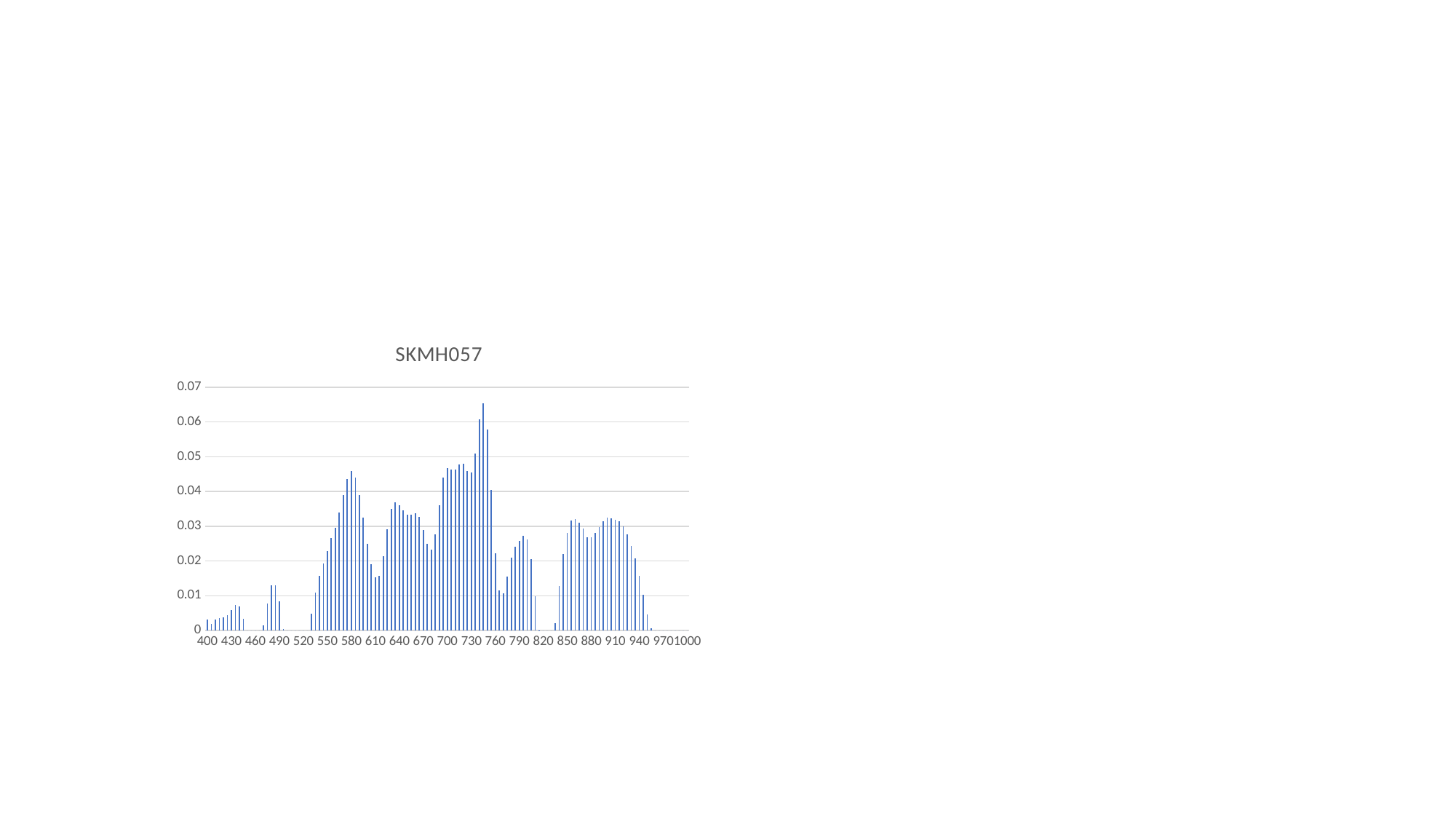

### Chart:

| Category | SKMH057 |
|---|---|
| 400 | 0.0032068098224137935 |
| 405 | 0.001958069872758621 |
| 410 | 0.003141284799655172 |
| 415 | 0.0035361045310344833 |
| 420 | 0.003811613324137931 |
| 425 | 0.0044511460000000004 |
| 430 | 0.005793247765517241 |
| 435 | 0.0073678125172413796 |
| 440 | 0.006884976196551723 |
| 445 | 0.0033280438551724135 |
| 450 | 0.0 |
| 455 | 0.0 |
| 460 | 0.0 |
| 465 | 0.0 |
| 470 | 0.0013619017579310346 |
| 475 | 0.007829260020689652 |
| 480 | 0.01289206732758621 |
| 485 | 0.012998770706896553 |
| 490 | 0.008309544975862069 |
| 495 | 0.0005290975466551724 |
| 500 | 0.0 |
| 505 | 0.0 |
| 510 | 0.0 |
| 515 | 0.0 |
| 520 | 0.0 |
| 525 | 0.0 |
| 530 | 0.004797973144827586 |
| 535 | 0.010882309603448274 |
| 540 | 0.01579936215517241 |
| 545 | 0.019320810241379313 |
| 550 | 0.022883585620689654 |
| 555 | 0.026503480689655176 |
| 560 | 0.02957945803448276 |
| 565 | 0.033879492551724136 |
| 570 | 0.038887291241379324 |
| 575 | 0.043638126517241374 |
| 580 | 0.045786338862068975 |
| 585 | 0.04392567220689656 |
| 590 | 0.038940728344827584 |
| 595 | 0.032406985206896555 |
| 600 | 0.025009974206896553 |
| 605 | 0.019059300965517237 |
| 610 | 0.01525767913793103 |
| 615 | 0.015814722206896552 |
| 620 | 0.02134528068965517 |
| 625 | 0.02905798213793103 |
| 630 | 0.034962051724137924 |
| 635 | 0.03689899762068965 |
| 640 | 0.03599713868965517 |
| 645 | 0.034567911655172416 |
| 650 | 0.033398151413793105 |
| 655 | 0.03326323917241379 |
| 660 | 0.03363853275862069 |
| 665 | 0.032667181827586204 |
| 670 | 0.028970579000000007 |
| 675 | 0.02483534524137931 |
| 680 | 0.02325168786206896 |
| 685 | 0.02754838051724138 |
| 690 | 0.03607236789655172 |
| 695 | 0.043952712000000005 |
| 700 | 0.0467670945862069 |
| 705 | 0.04640186841379312 |
| 710 | 0.046254843551724135 |
| 715 | 0.047724071482758625 |
| 720 | 0.04805473906896552 |
| 725 | 0.04595255606896551 |
| 730 | 0.04537766324137931 |
| 735 | 0.050979933862068956 |
| 740 | 0.06070565275862068 |
| 745 | 0.06526976903448276 |
| 750 | 0.057856150827586196 |
| 755 | 0.040344894586206895 |
| 760 | 0.022209348517241382 |
| 765 | 0.011547149534482758 |
| 770 | 0.010655232999999998 |
| 775 | 0.015437479482758622 |
| 780 | 0.020941346482758624 |
| 785 | 0.024087066586206896 |
| 790 | 0.025844786931034487 |
| 795 | 0.027186979931034482 |
| 800 | 0.02620793672413793 |
| 805 | 0.020504466620689655 |
| 810 | 0.00978880131034483 |
| 815 | 3.9417513793103446e-05 |
| 820 | 0.0 |
| 825 | 0.0 |
| 830 | 0.0 |
| 835 | 0.0020180138970689655 |
| 840 | 0.012778900689655174 |
| 845 | 0.021925538931034487 |
| 850 | 0.028053886482758618 |
| 855 | 0.031640379413793114 |
| 860 | 0.0321303638275862 |
| 865 | 0.031060638620689647 |
| 870 | 0.029254809862068964 |
| 875 | 0.026803481172413792 |
| 880 | 0.026793876793103445 |
| 885 | 0.028062843586206896 |
| 890 | 0.02978936400000001 |
| 895 | 0.03132682637931035 |
| 900 | 0.03245833406896552 |
| 905 | 0.032183485206896546 |
| 910 | 0.031856275068965524 |
| 915 | 0.03143354613793103 |
| 920 | 0.029968106999999997 |
| 925 | 0.02760179879310344 |
| 930 | 0.02429559520689655 |
| 935 | 0.020687186448275864 |
| 940 | 0.01574762867241379 |
| 945 | 0.01020594618965517 |
| 950 | 0.004641451934482759 |
| 955 | 0.0006706704824137932 |
| 960 | 0.0 |
| 965 | 0.0 |
| 970 | 0.0 |
| 975 | 0.0 |
| 980 | 0.0 |
| 985 | 0.0 |
| 990 | 0.0 |
| 995 | 0.0 |
| 1000 | 0.0 |